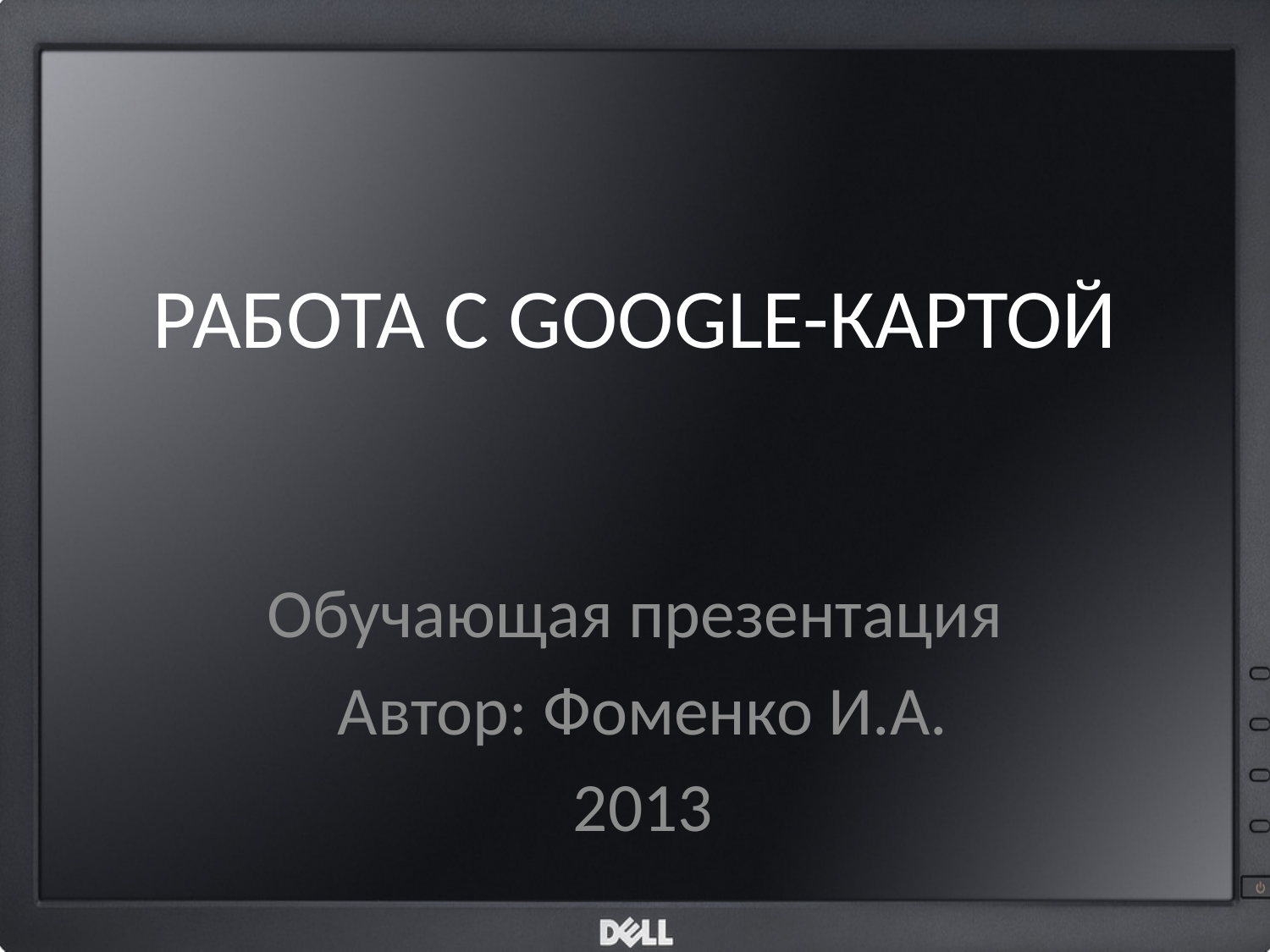

# РАБОТА С GOOGLE-КАРТОЙ

Обучающая презентация
Автор: Фоменко И.А.
2013